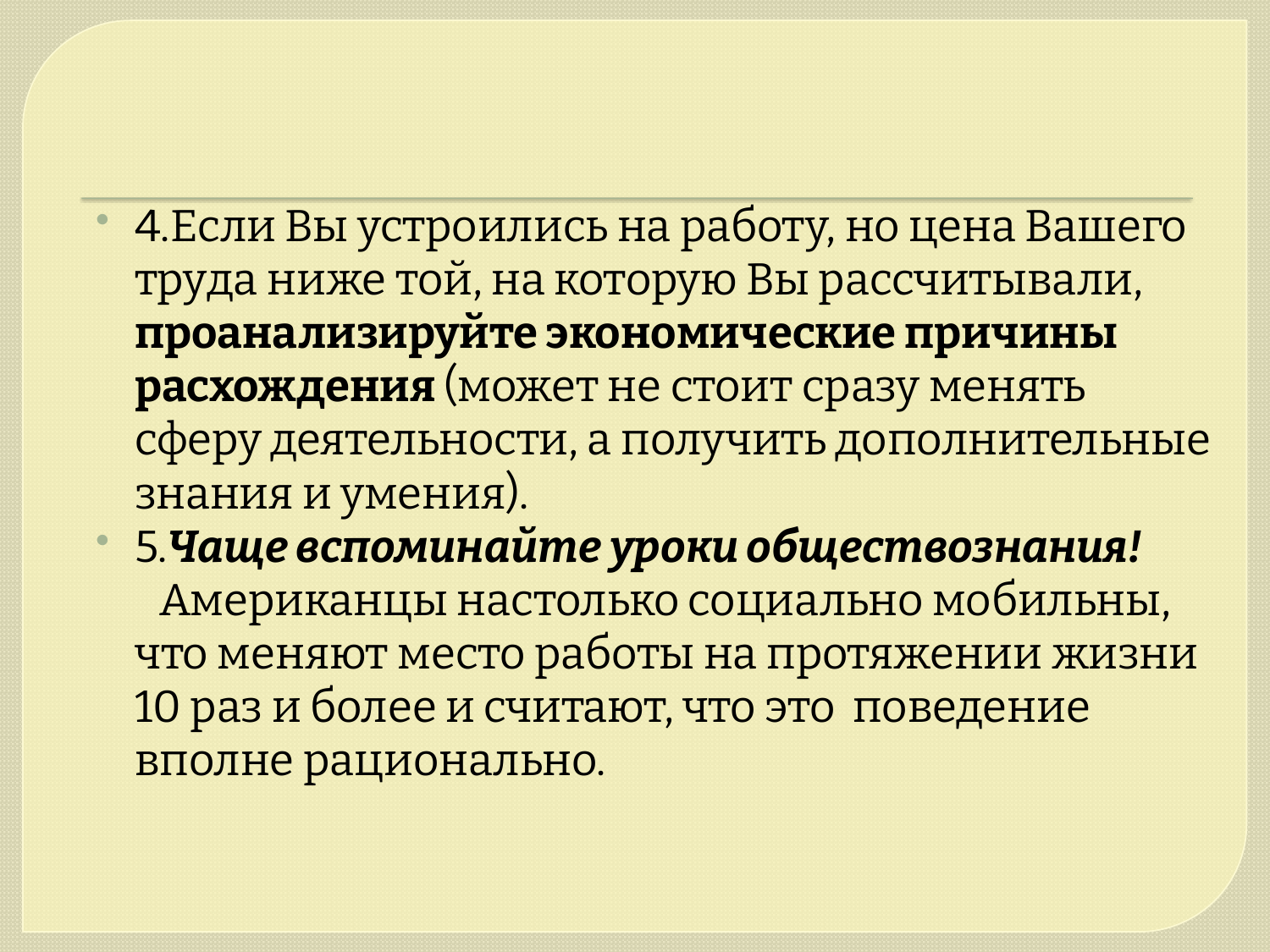

4.Если Вы устроились на работу, но цена Вашего труда ниже той, на которую Вы рассчитывали, проанализируйте экономические причины расхождения (может не стоит сразу менять сферу деятельности, а получить дополнительные знания и умения).
5.Чаще вспоминайте уроки обществознания!
       Американцы настолько социально мобильны, что меняют место работы на протяжении жизни 10 раз и более и считают, что это  поведение вполне рационально.